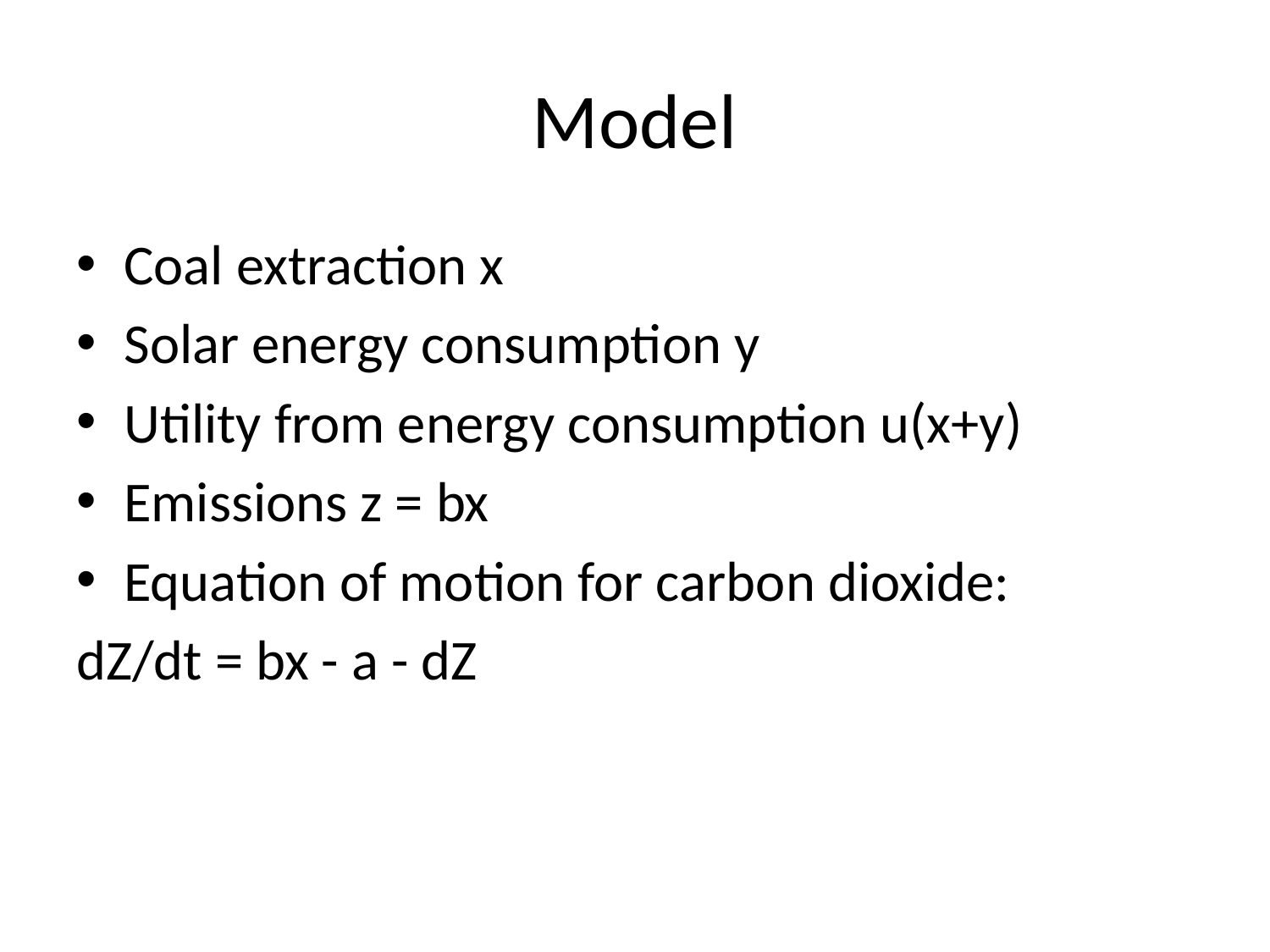

# Model
Coal extraction x
Solar energy consumption y
Utility from energy consumption u(x+y)
Emissions z = bx
Equation of motion for carbon dioxide:
dZ/dt = bx - a - dZ